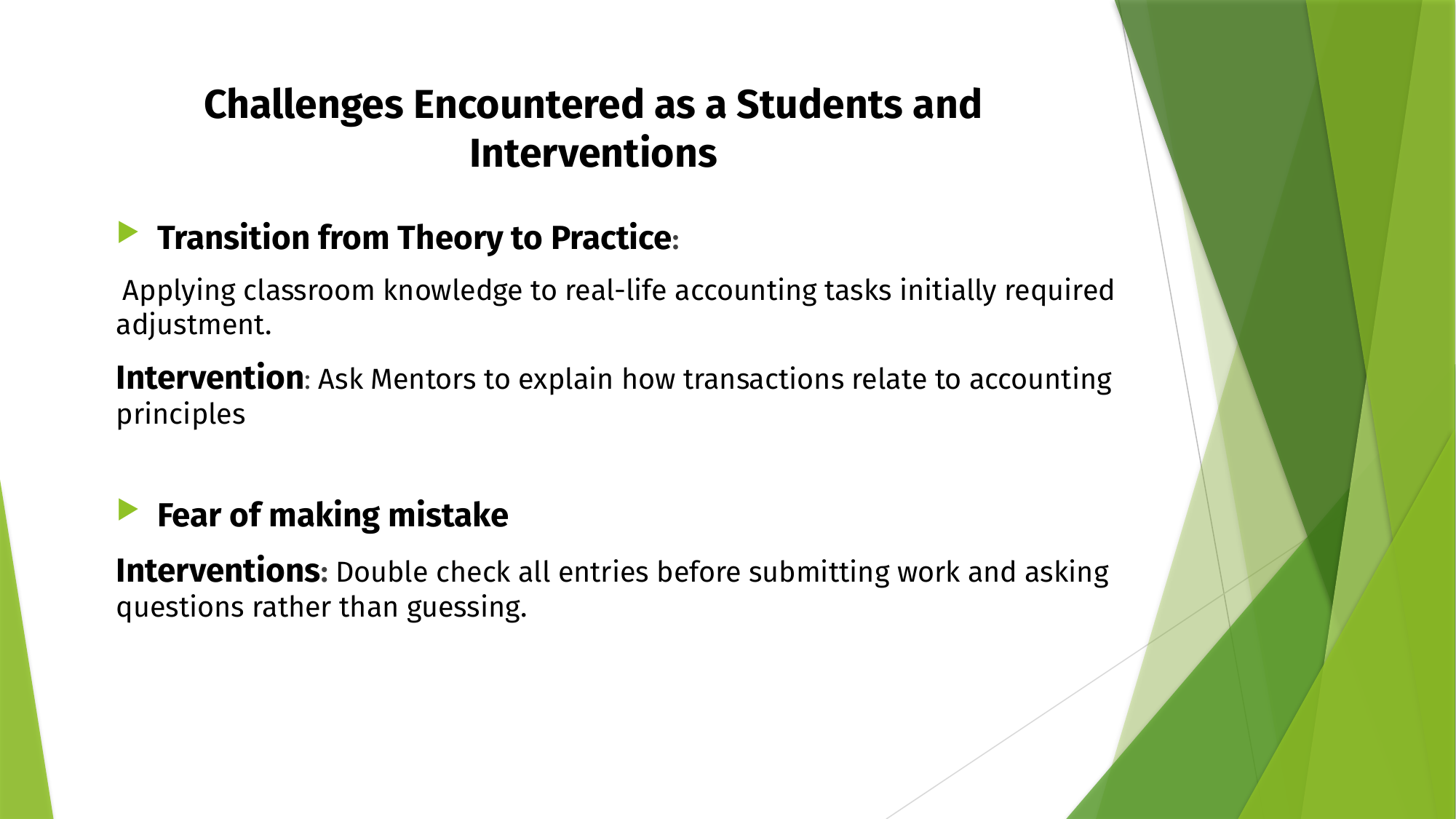

# Challenges Encountered as a Students and Interventions
Transition from Theory to Practice:
 Applying classroom knowledge to real-life accounting tasks initially required adjustment.
Intervention: Ask Mentors to explain how transactions relate to accounting principles

Fear of making mistake
Interventions: Double check all entries before submitting work and asking questions rather than guessing.